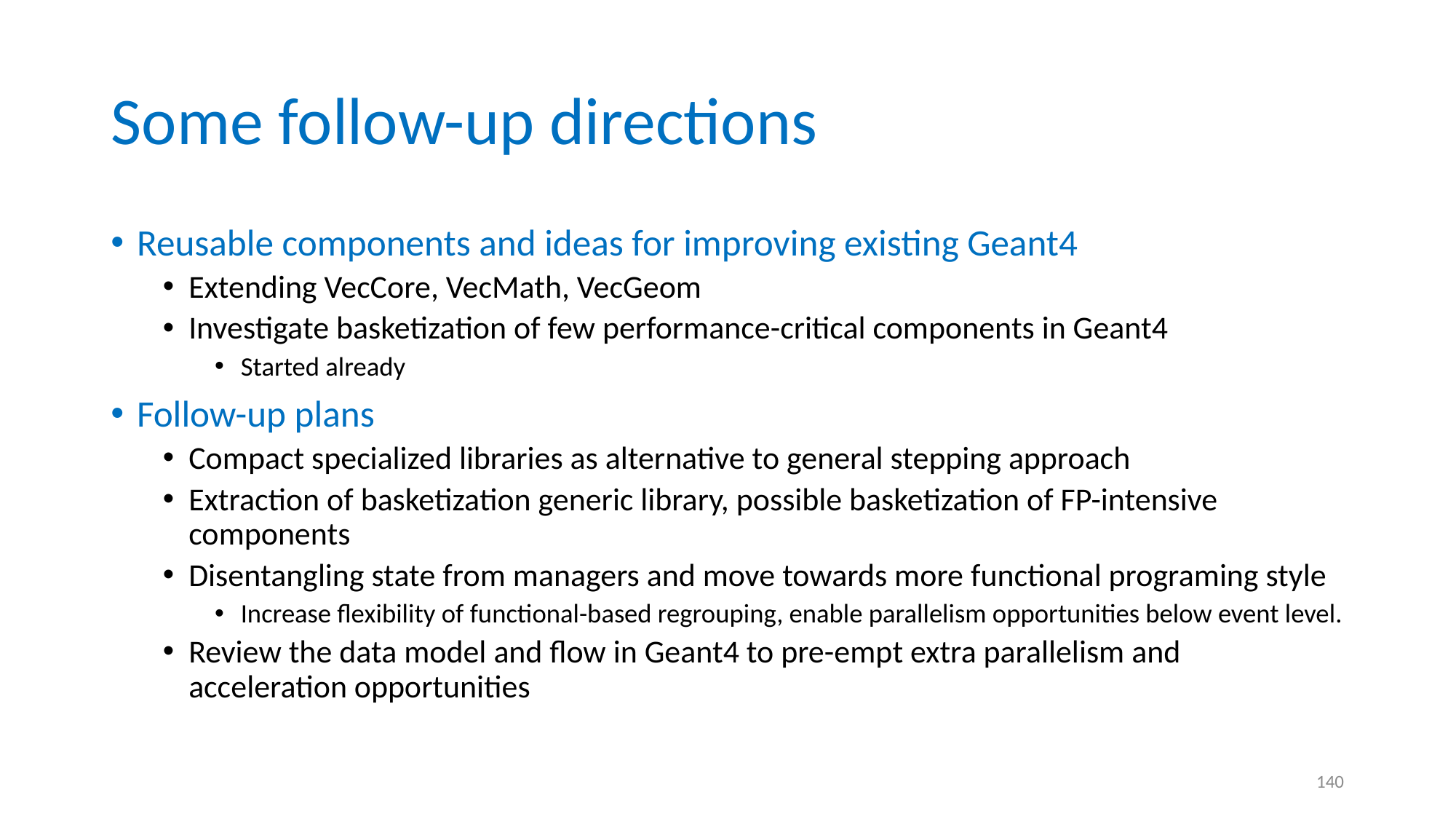

# Some follow-up directions
Reusable components and ideas for improving existing Geant4
Extending VecCore, VecMath, VecGeom
Investigate basketization of few performance-critical components in Geant4
Started already
Follow-up plans
Compact specialized libraries as alternative to general stepping approach
Extraction of basketization generic library, possible basketization of FP-intensive components
Disentangling state from managers and move towards more functional programing style
Increase flexibility of functional-based regrouping, enable parallelism opportunities below event level.
Review the data model and flow in Geant4 to pre-empt extra parallelism and acceleration opportunities
140